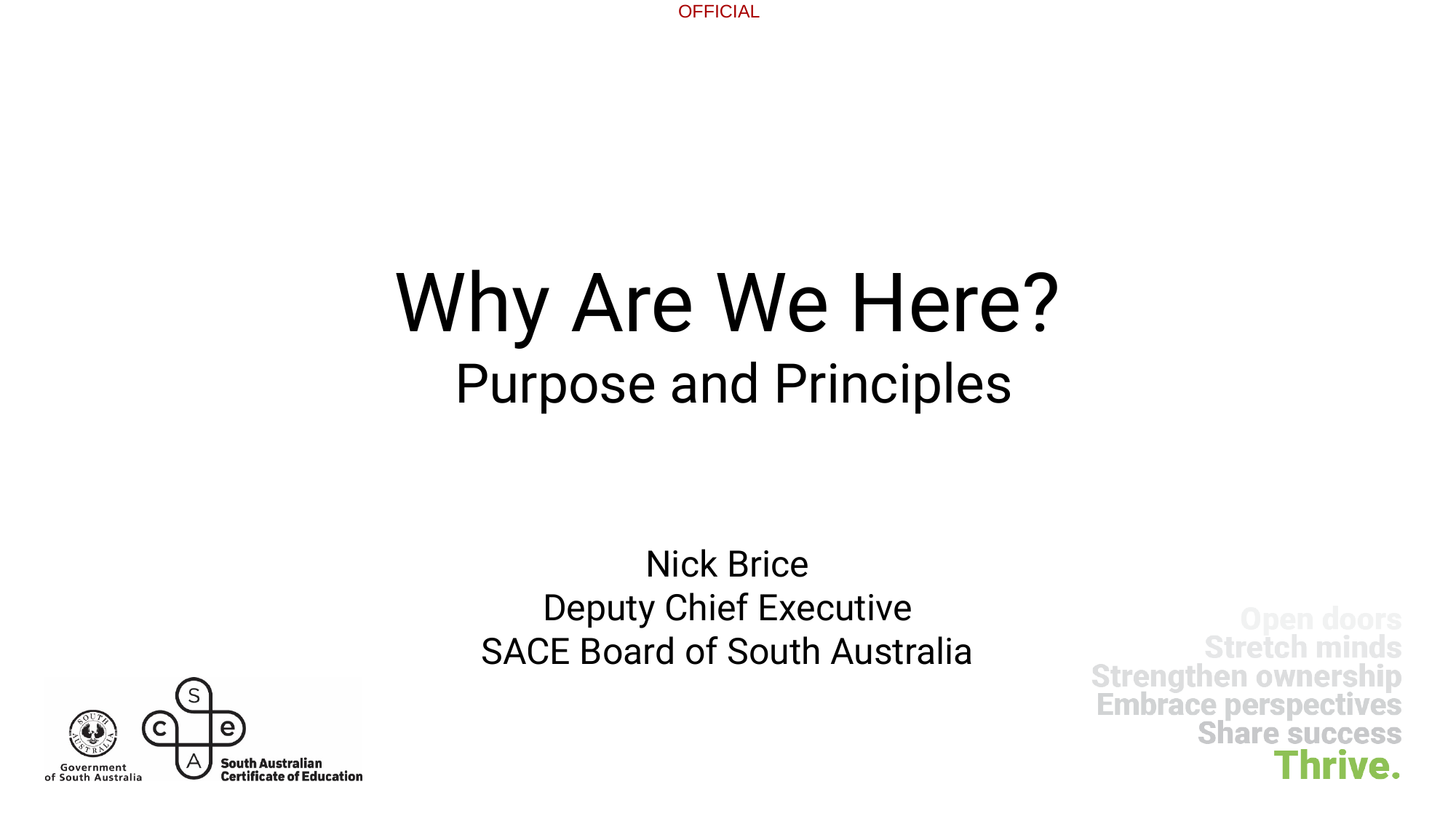

# Why Are We Here?  Purpose and Principles
Nick Brice
Deputy Chief Executive
SACE Board of South Australia